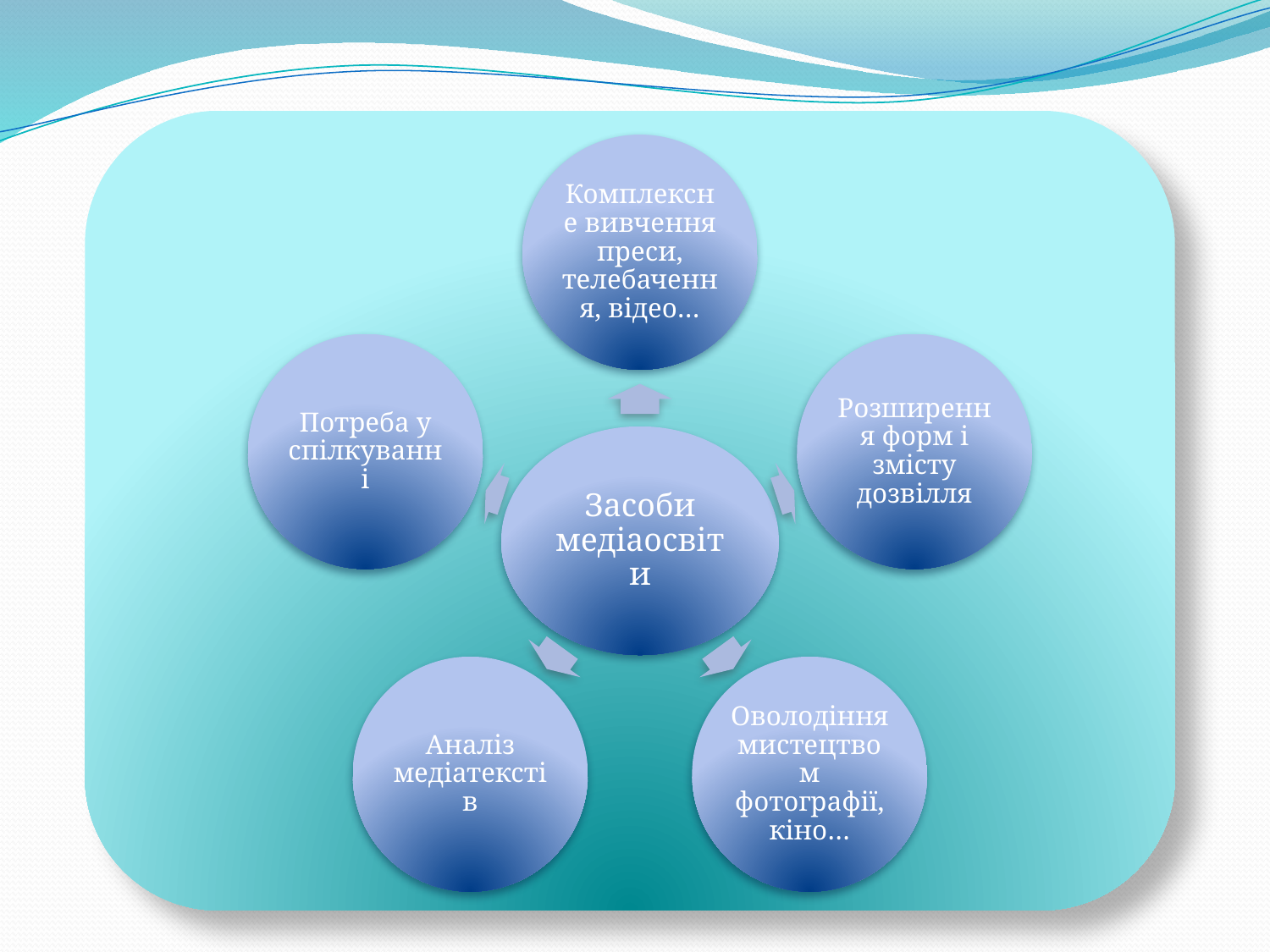

Засоби медіаосвіти

Комплексне вивчення преси, телебачення, відео…

Розширення форм і змісту дозвілля

Оволодіння мистецтвом фотографії, кіно…

Аналіз медіатекстів

Потреба у спілкуванні